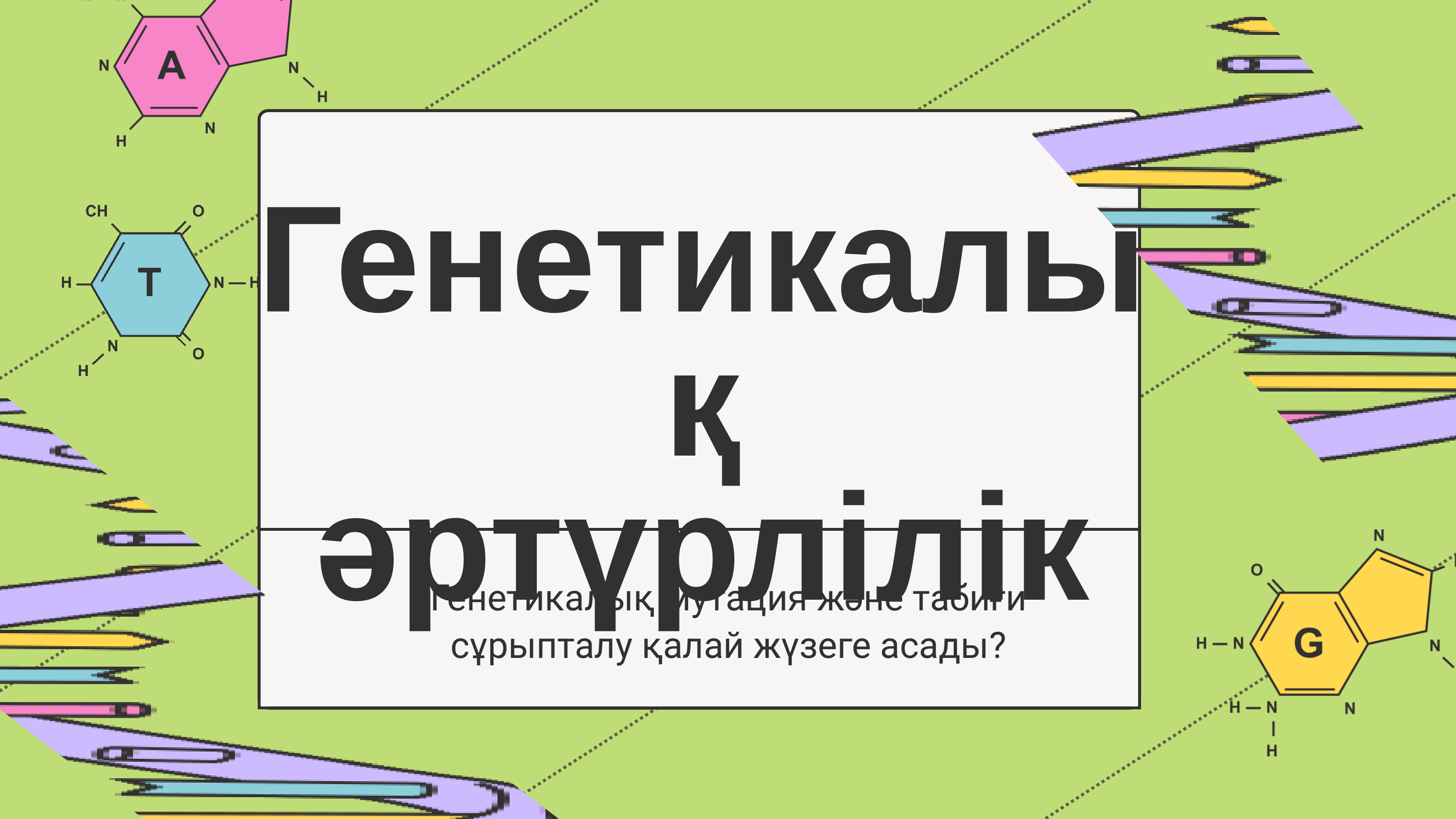

Генетикалық әртүрлілік

Генетикалық мутация және табиғи сұрыпталу қалай жүзеге асады?